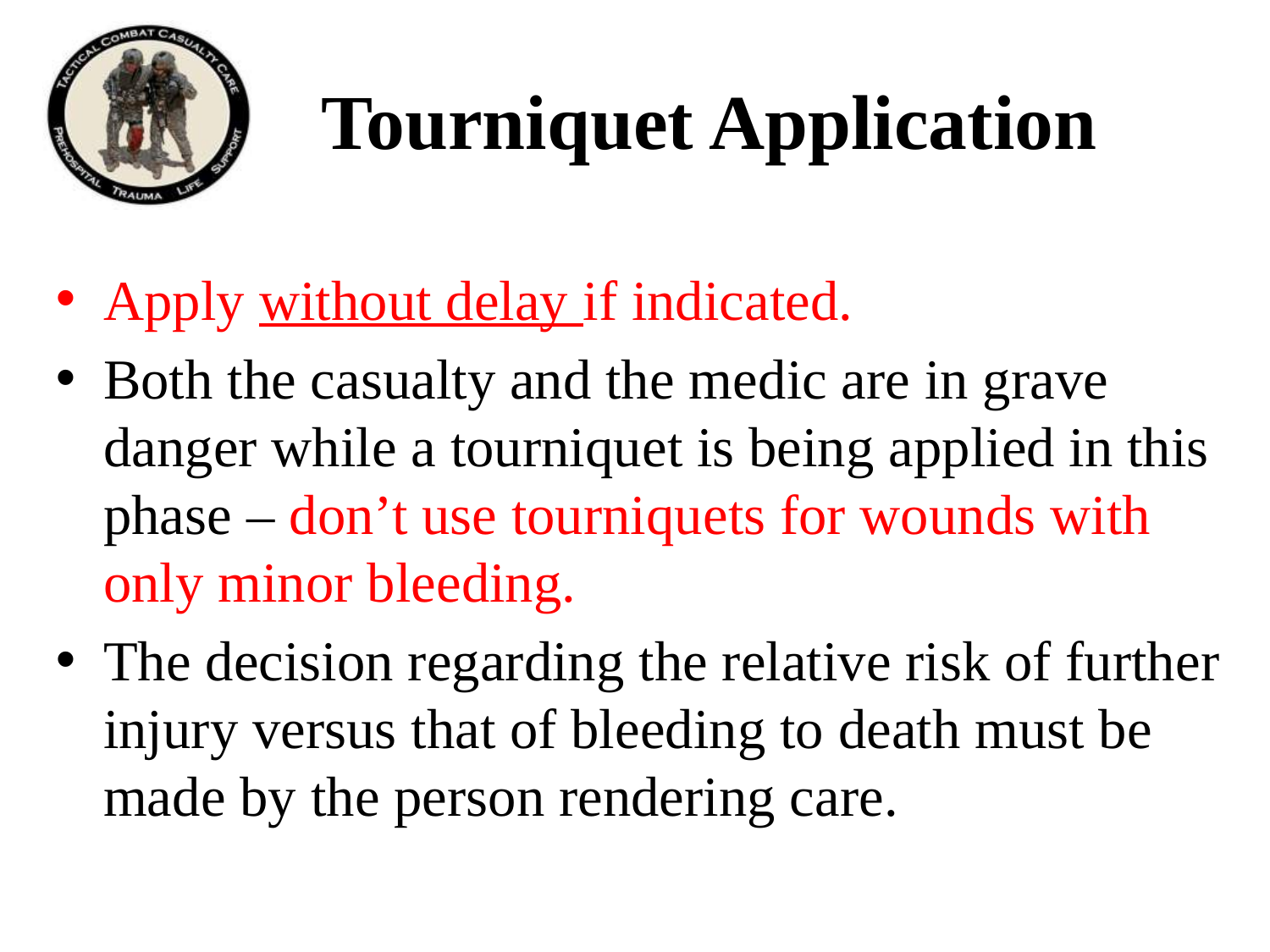

# Tourniquet Application
Apply without delay if indicated.
Both the casualty and the medic are in grave danger while a tourniquet is being applied in this phase – don’t use tourniquets for wounds with only minor bleeding.
The decision regarding the relative risk of further injury versus that of bleeding to death must be made by the person rendering care.